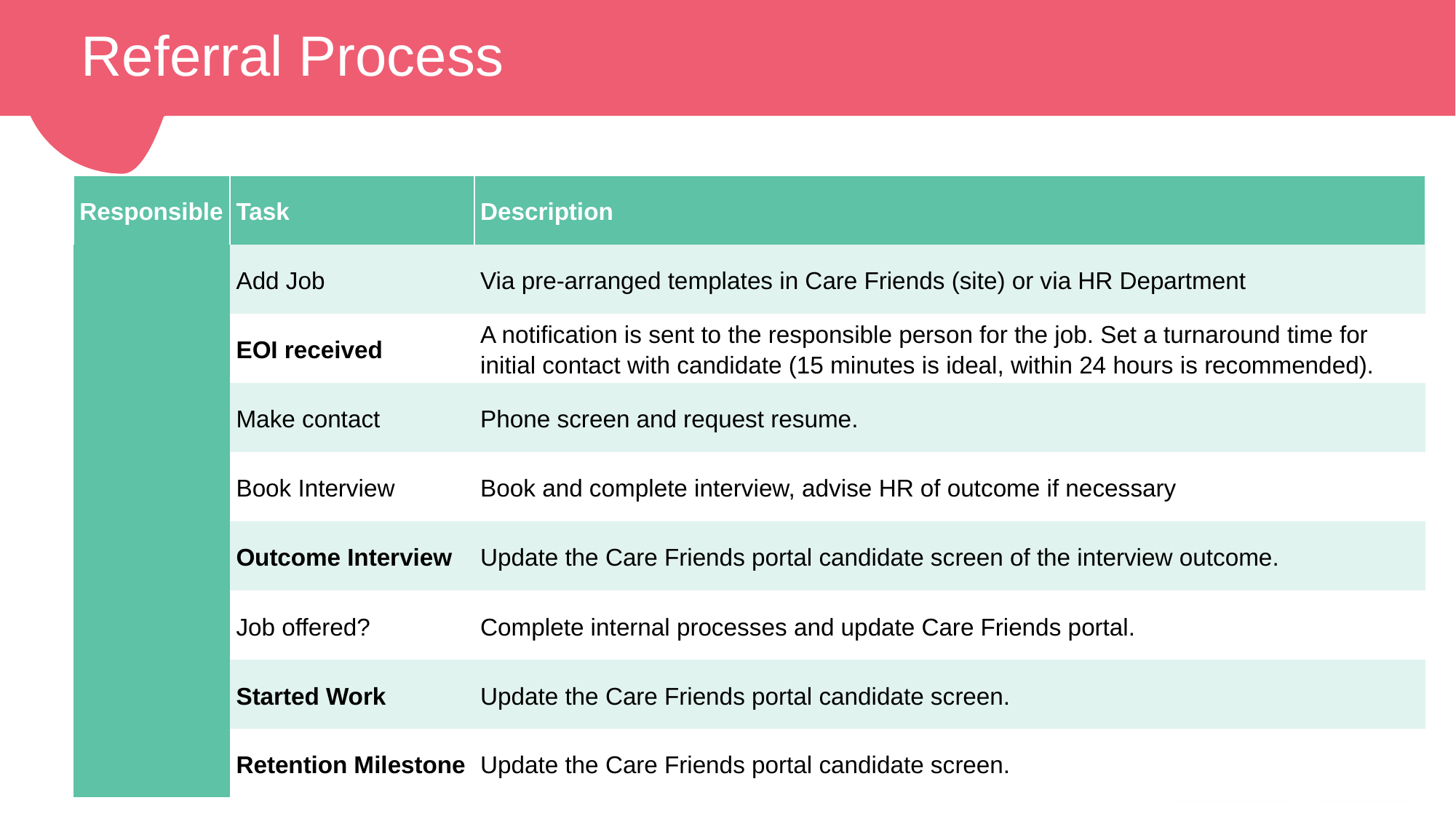

# Referral Process
| Responsible | Task | Description |
| --- | --- | --- |
|  | Add Job | Via pre-arranged templates in Care Friends (site) or via HR Department |
|  | EOI received | A notification is sent to the responsible person for the job. Set a turnaround time for initial contact with candidate (15 minutes is ideal, within 24 hours is recommended). |
|  | Make contact | Phone screen and request resume. |
|  | Book Interview | Book and complete interview, advise HR of outcome if necessary |
|  | Outcome Interview | Update the Care Friends portal candidate screen of the interview outcome. |
|  | Job offered? | Complete internal processes and update Care Friends portal. |
|  | Started Work | Update the Care Friends portal candidate screen. |
|  | Retention Milestone | Update the Care Friends portal candidate screen. |